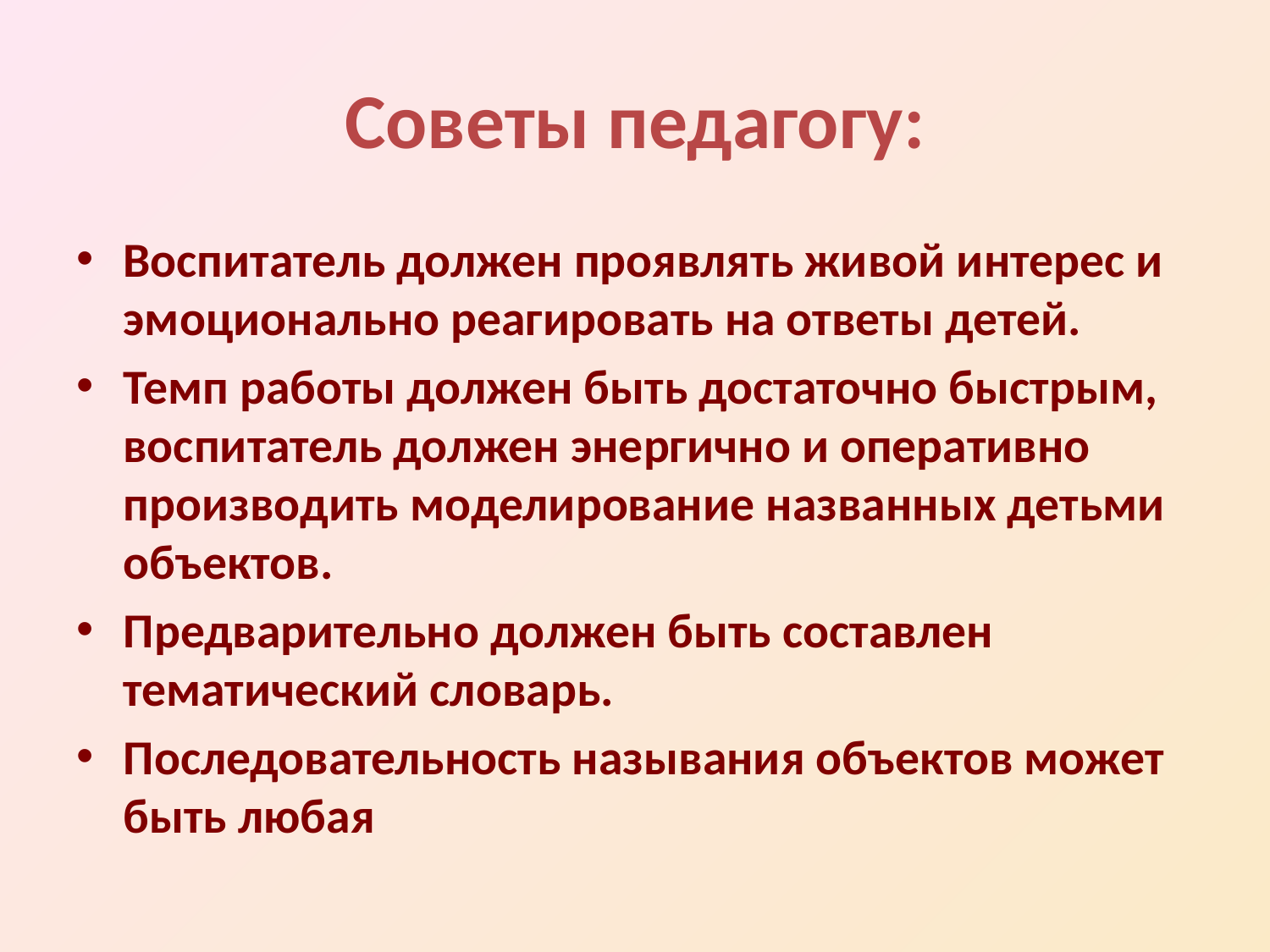

# Советы педагогу:
Воспитатель должен проявлять живой интерес и эмоционально реагировать на ответы детей.
Темп работы должен быть достаточно быстрым, воспитатель должен энергично и оперативно производить моделирование названных детьми объектов.
Предварительно должен быть составлен тематический словарь.
Последовательность называния объектов может быть любая